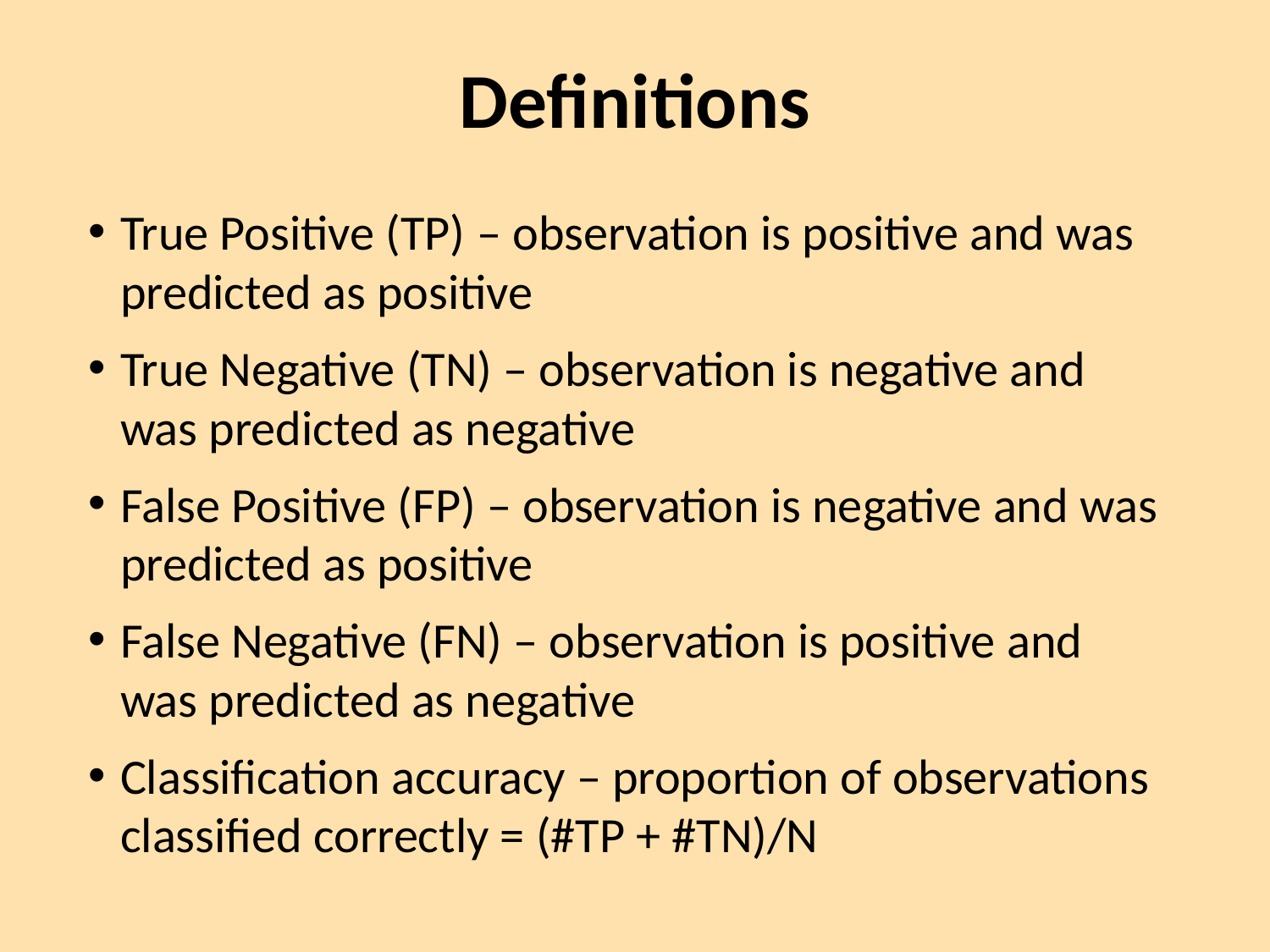

# Definitions
True Positive (TP) – observation is positive and was predicted as positive
True Negative (TN) – observation is negative and was predicted as negative
False Positive (FP) – observation is negative and was predicted as positive
False Negative (FN) – observation is positive and was predicted as negative
Classification accuracy – proportion of observations classified correctly = (#TP + #TN)/N